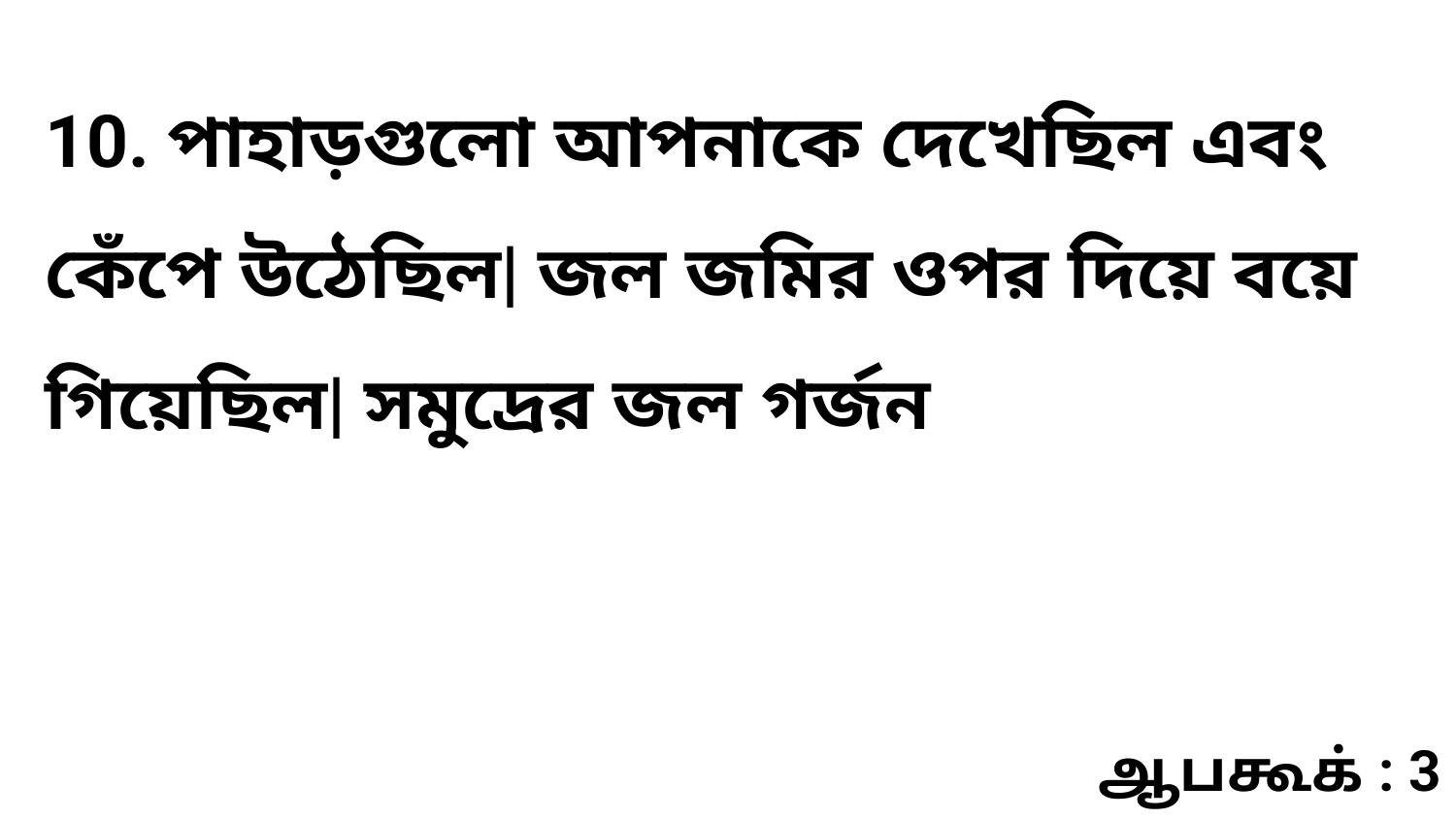

10. পাহাড়গুলো আপনাকে দেখেছিল এবং কেঁপে উঠেছিল| জল জমির ওপর দিয়ে বয়ে গিয়েছিল| সমুদ্রের জল গর্জন
ஆபகூக் : 3